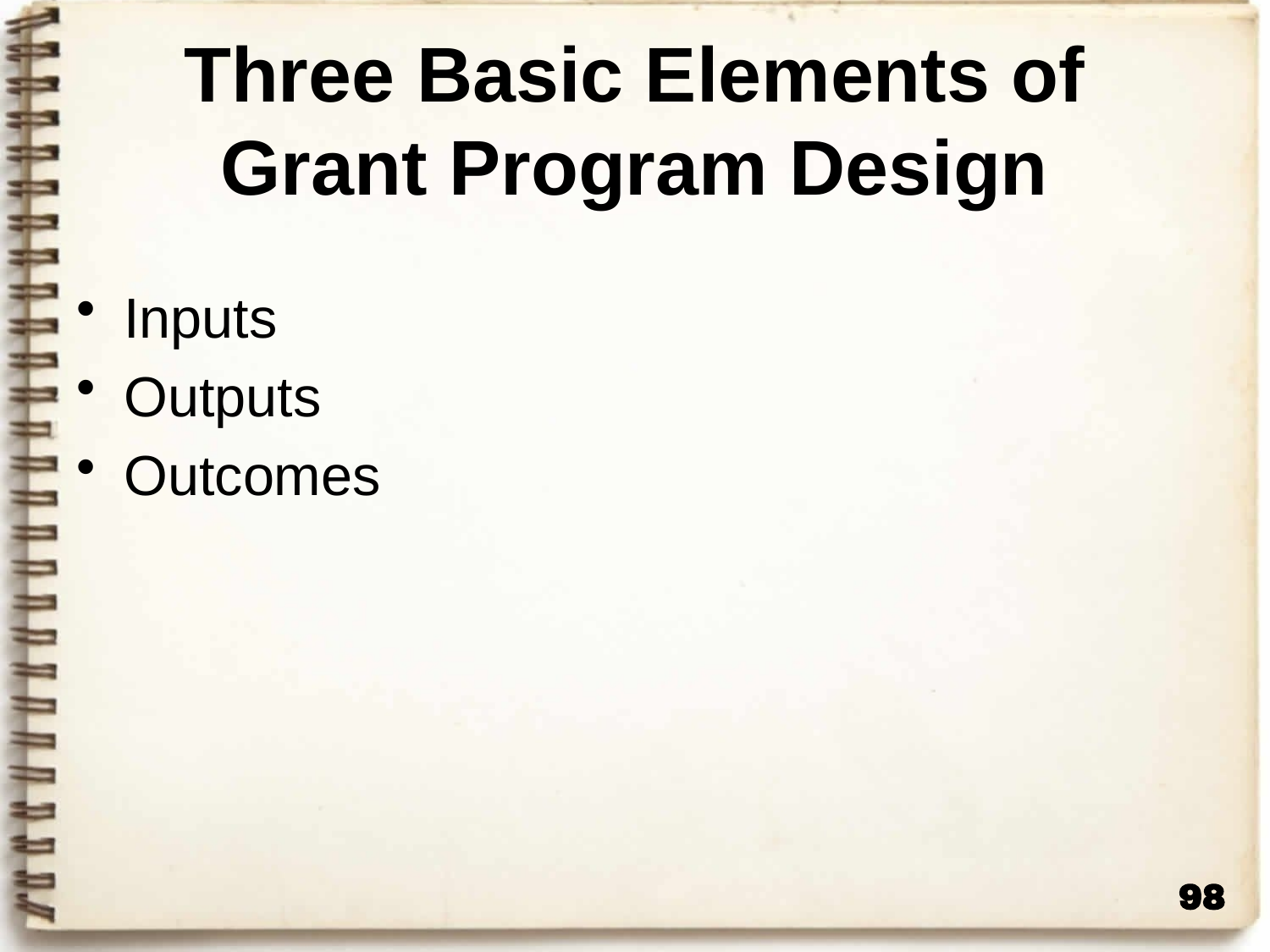

# Three Basic Elements of Grant Program Design
Inputs
Outputs
Outcomes
98